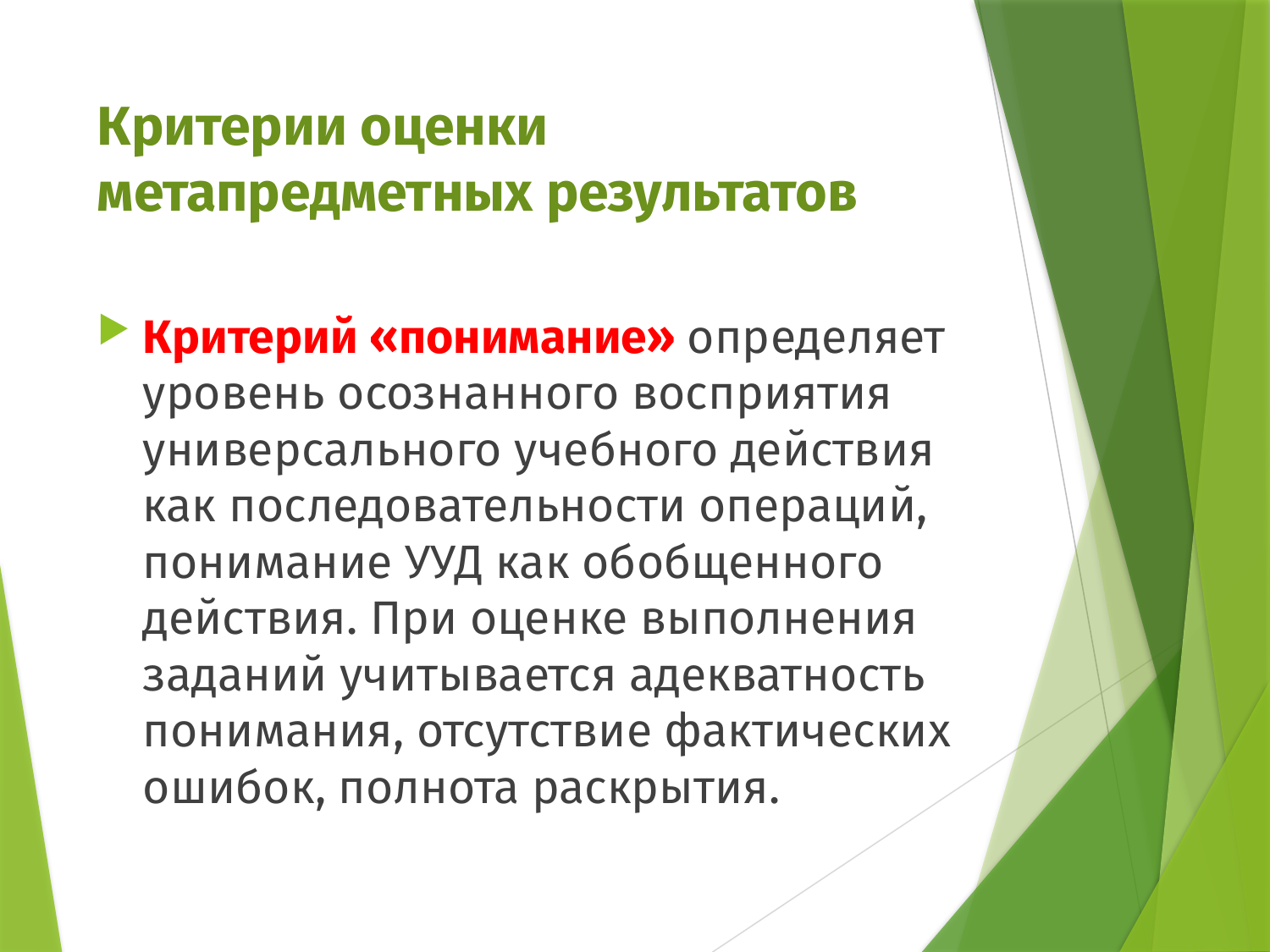

# Критерии оценки метапредметных результатов
Критерий «понимание» определяет уровень осознанного восприятия универсального учебного действия как последовательности операций, понимание УУД как обобщенного действия. При оценке выполнения заданий учитывается адекватность понимания, отсутствие фактических ошибок, полнота раскрытия.